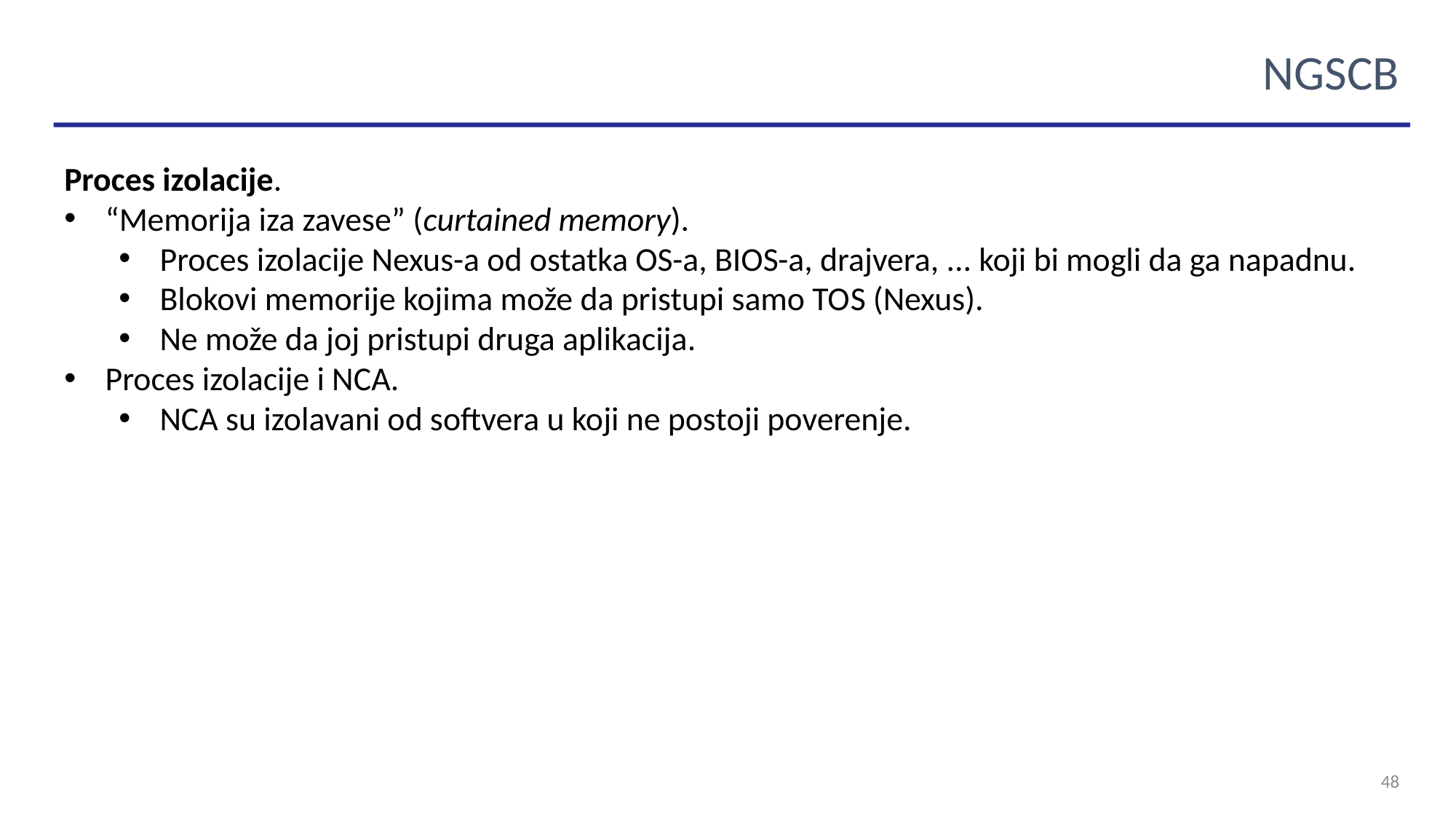

NGSCB

Proces izolacije.
“Memorija iza zavese” (curtained memory).
Proces izolacije Nexus-a od ostatka OS-a, BIOS-a, drajvera, ... koji bi mogli da ga napadnu.
Blokovi memorije kojima može da pristupi samo TOЅ (Nexus).
Ne može da joj pristupi druga aplikacija.
Proces izolacije i NCA.
NCA su izolavani od softvera u koji ne postoji poverenje.
48